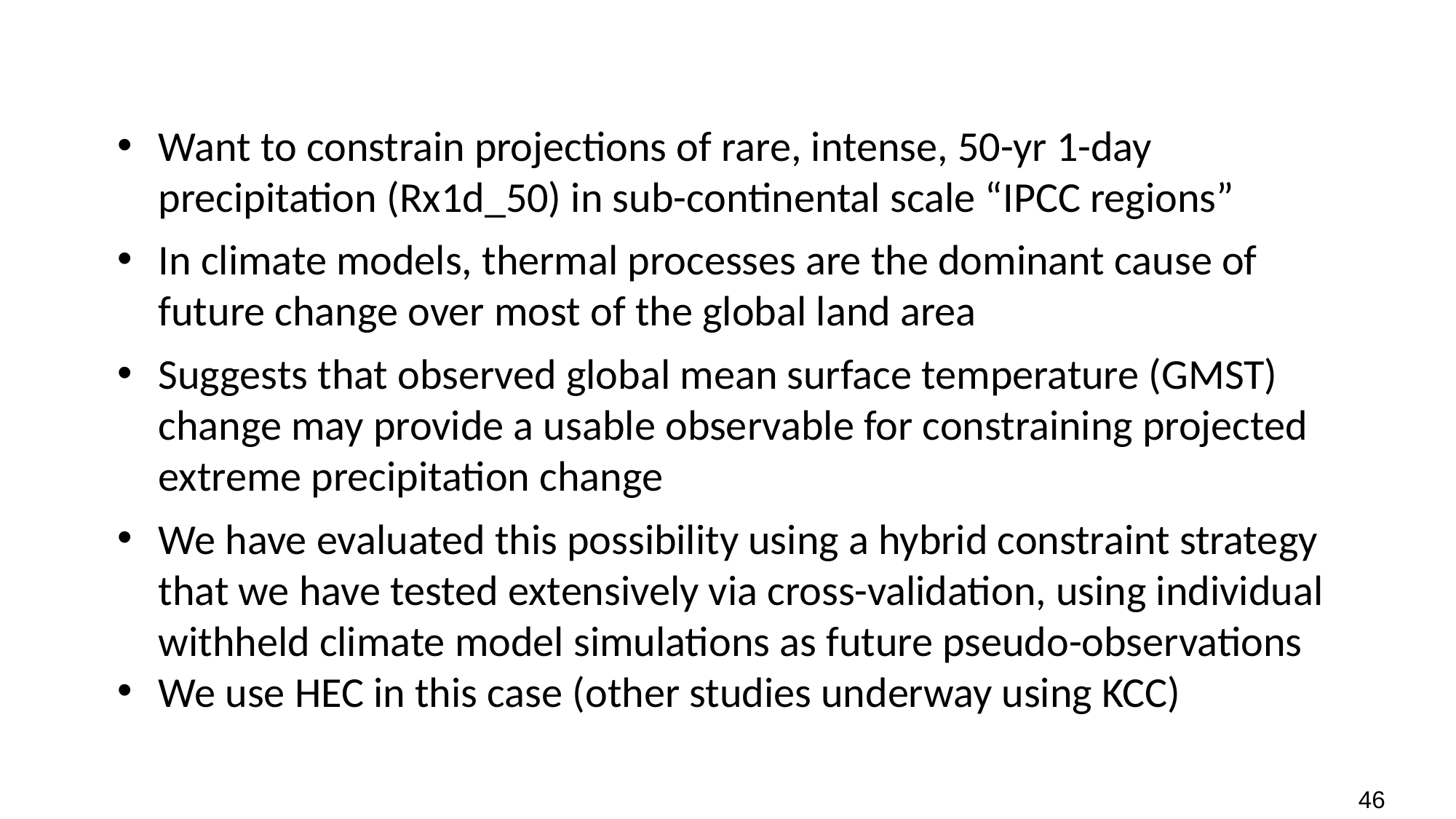

Want to constrain projections of rare, intense, 50-yr 1-day precipitation (Rx1d_50) in sub-continental scale “IPCC regions”
In climate models, thermal processes are the dominant cause of future change over most of the global land area
Suggests that observed global mean surface temperature (GMST) change may provide a usable observable for constraining projected extreme precipitation change
We have evaluated this possibility using a hybrid constraint strategy that we have tested extensively via cross-validation, using individual withheld climate model simulations as future pseudo-observations
We use HEC in this case (other studies underway using KCC)